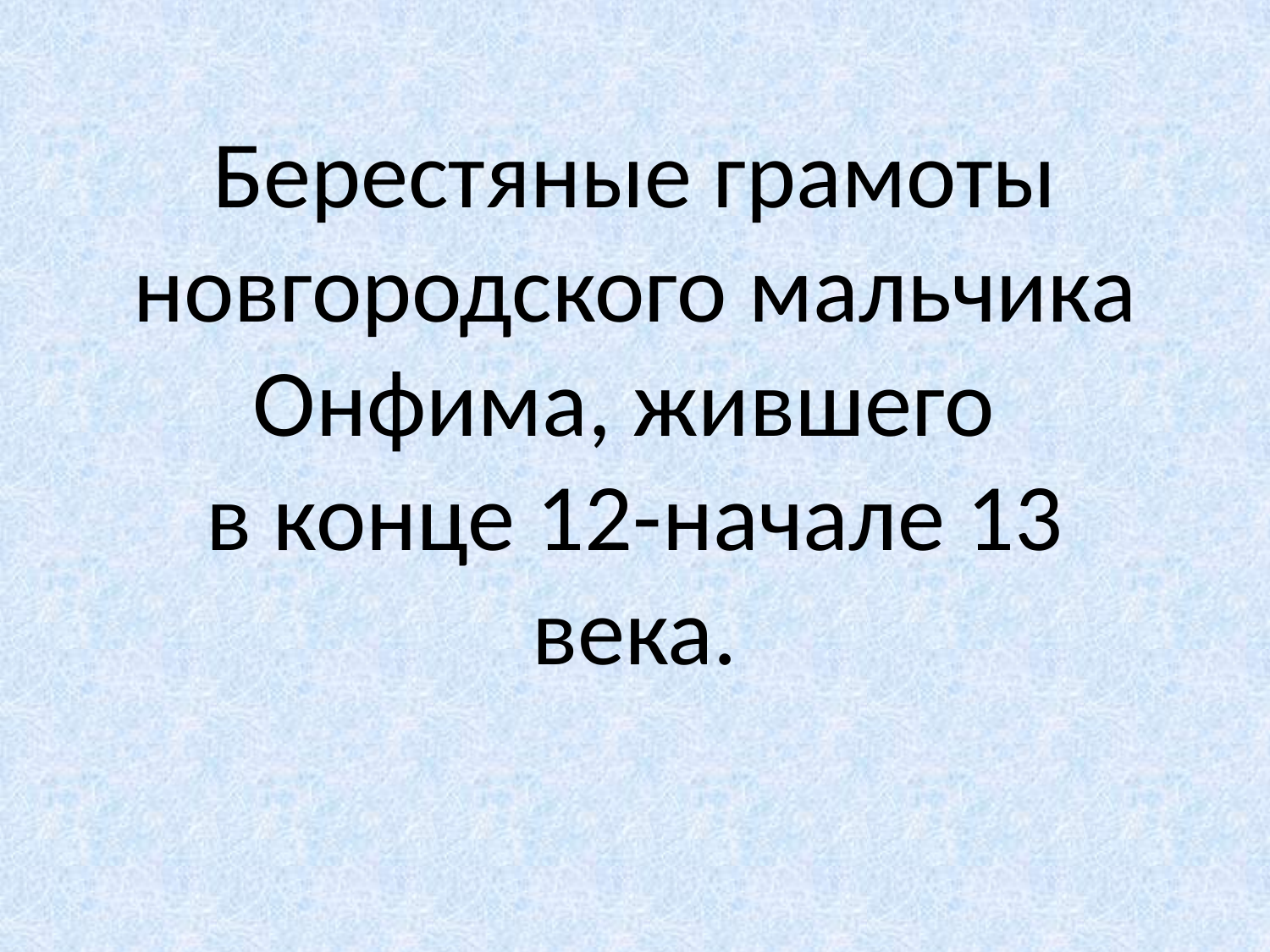

# Берестяные грамоты новгородского мальчика Онфима, жившего в конце 12-начале 13 века.